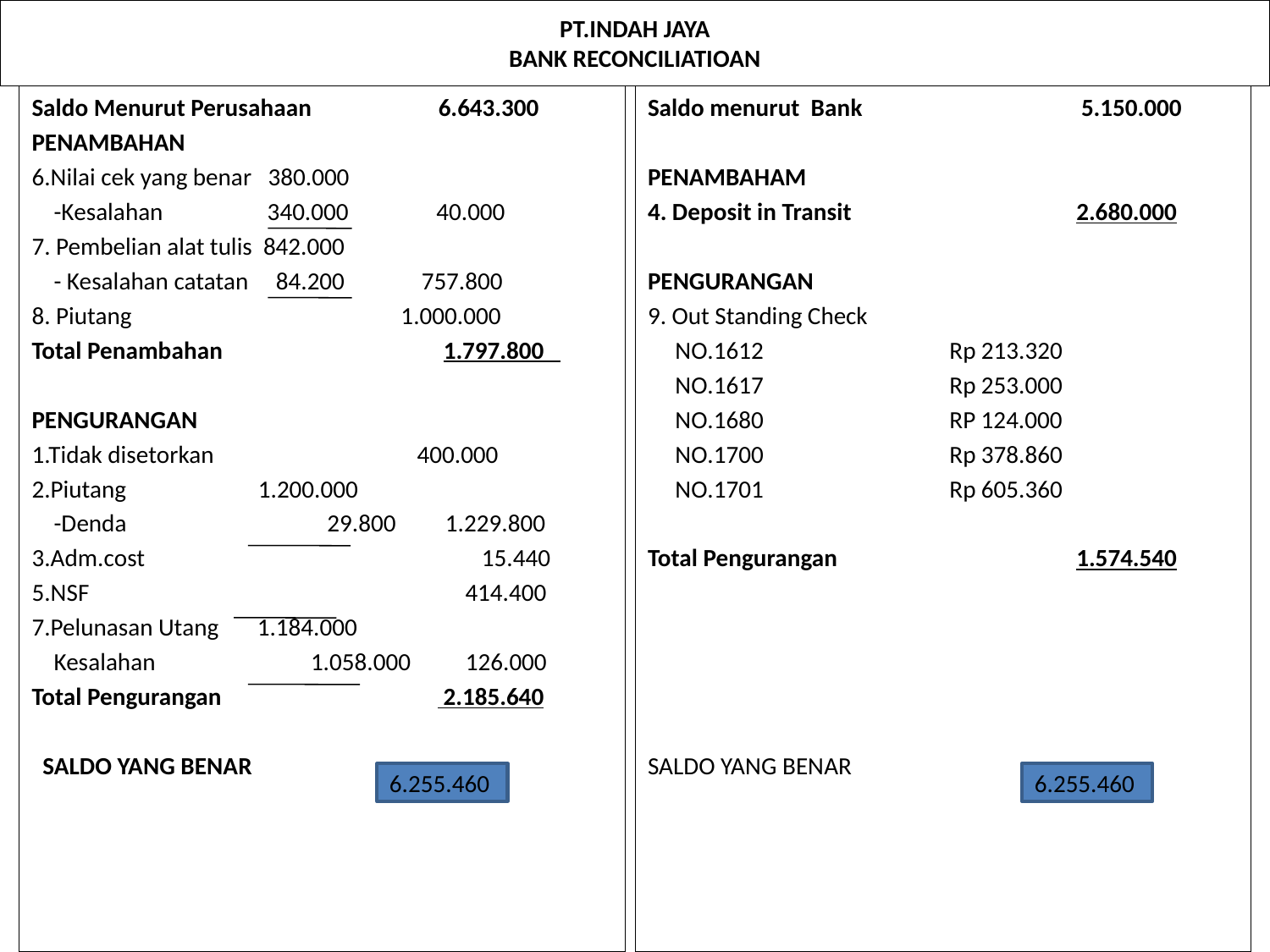

# PT.INDAH JAYA BANK RECONCILIATIOAN
Saldo Menurut Perusahaan                       6.643.300
PENAMBAHAN
6.Nilai cek yang benar   380.000
    -Kesalahan                   340.000                40.000
7. Pembelian alat tulis  842.000
    - Kesalahan catatan     84.200              757.800
8. Piutang                                                 1.000.000
Total Penambahan   	                    1.797.800

PENGURANGAN
1.Tidak disetorkan                                     400.000
2.Piutang                        1.200.000
    -Denda	                      29.800         1.229.800
3.Adm.cost		                           15.440
5.NSF		                        414.400
7.Pelunasan Utang       1.184.000
    Kesalahan	                   1.058.000          126.000
Total Pengurangan	                    2.185.640

  SALDO YANG BENAR
Saldo menurut  Bank	                        5.150.000

PENAMBAHAM
4. Deposit in Transit 		2.680.000

PENGURANGAN
9. Out Standing Check
     NO.1612  		Rp 213.320
     NO.1617 		Rp 253.000
     NO.1680 		RP 124.000
     NO.1700  		Rp 378.860
     NO.1701 		Rp 605.360

Total Pengurangan		1.574.540

SALDO YANG BENAR
6.255.460
6.255.460